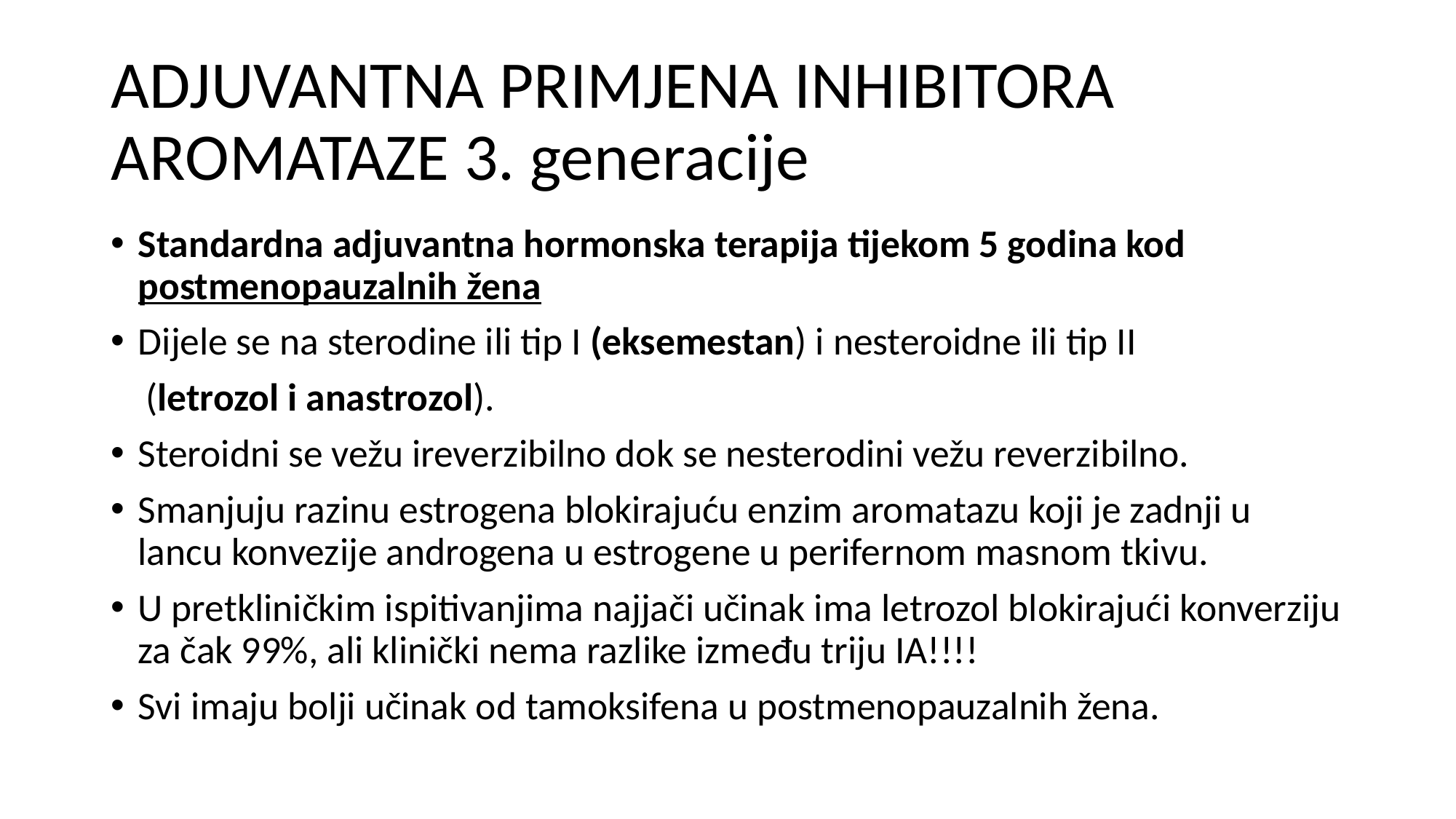

# ADJUVANTNA PRIMJENA INHIBITORA AROMATAZE 3. generacije
Standardna adjuvantna hormonska terapija tijekom 5 godina kod postmenopauzalnih žena
Dijele se na sterodine ili tip I (eksemestan) i nesteroidne ili tip II
    (letrozol i anastrozol).
Steroidni se vežu ireverzibilno dok se nesterodini vežu reverzibilno.
Smanjuju razinu estrogena blokirajuću enzim aromatazu koji je zadnji u lancu konvezije androgena u estrogene u perifernom masnom tkivu.
U pretkliničkim ispitivanjima najjači učinak ima letrozol blokirajući konverziju za čak 99%, ali klinički nema razlike između triju IA!!!!
Svi imaju bolji učinak od tamoksifena u postmenopauzalnih žena.